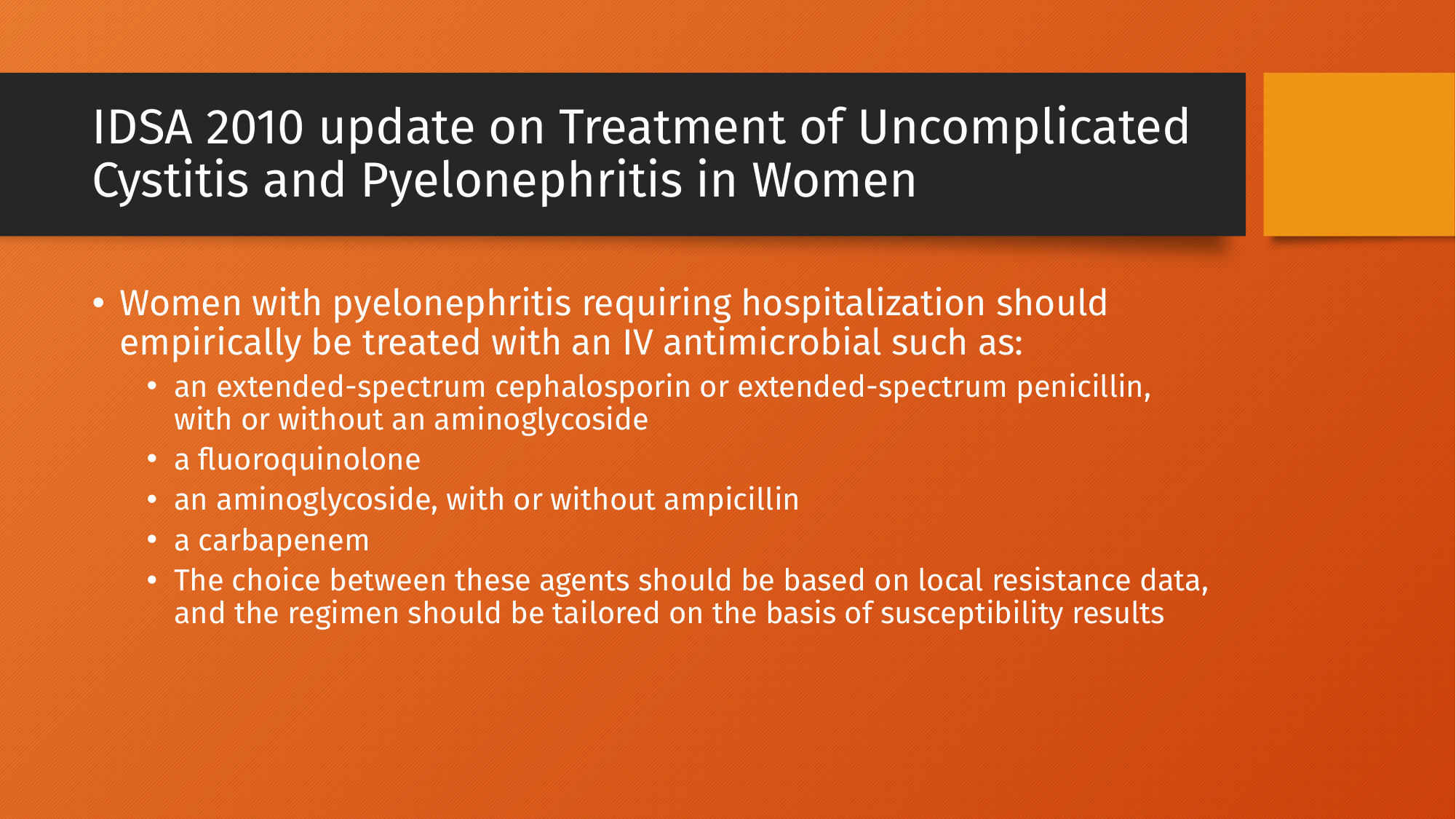

# IDSA 2010 update on Treatment of Uncomplicated Cystitis and Pyelonephritis in Women
Women with pyelonephritis requiring hospitalization should empirically be treated with an IV antimicrobial such as:
an extended-spectrum cephalosporin or extended-spectrum penicillin, with or without an aminoglycoside
a fluoroquinolone
an aminoglycoside, with or without ampicillin
a carbapenem
The choice between these agents should be based on local resistance data, and the regimen should be tailored on the basis of susceptibility results